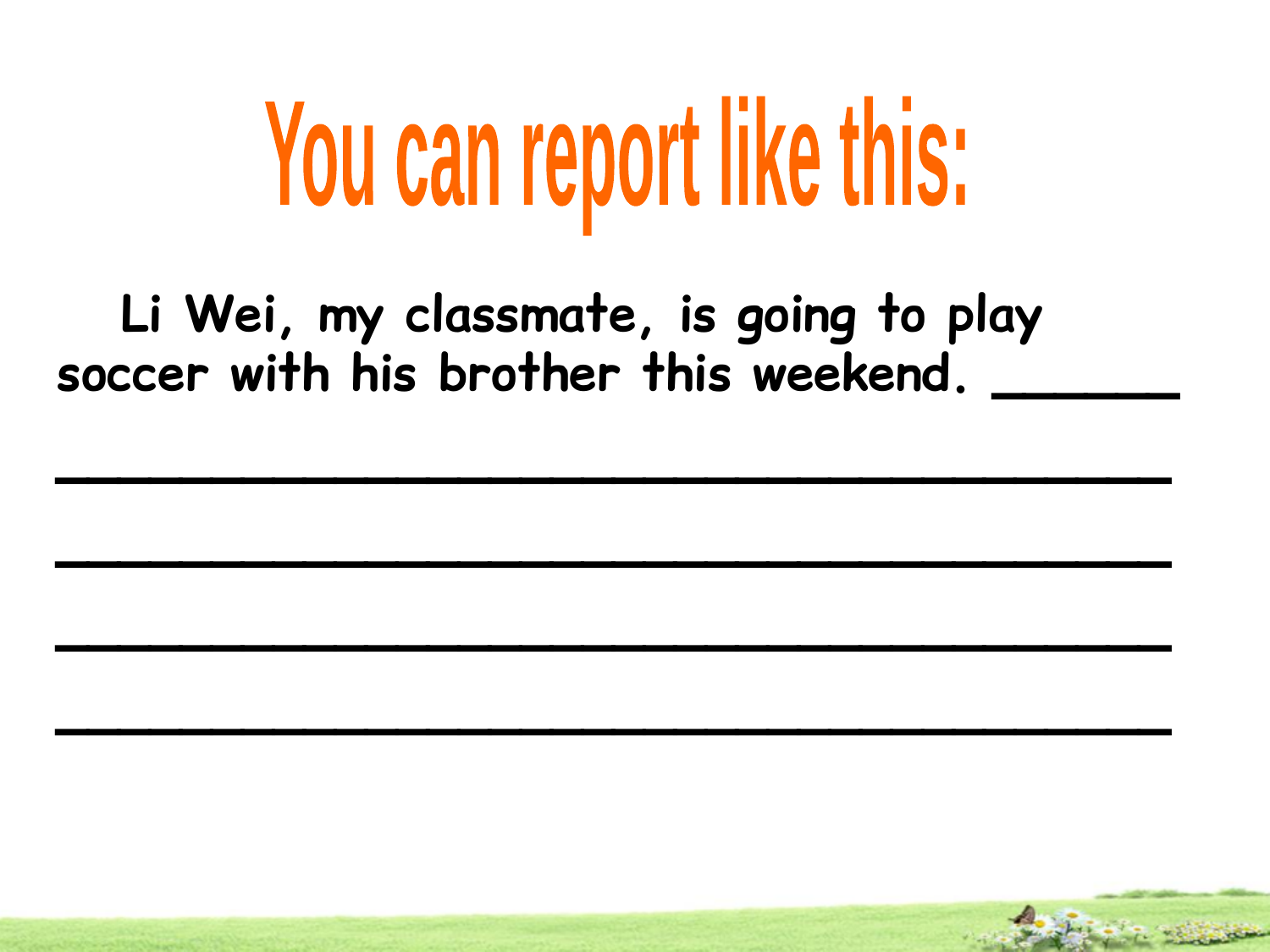

You can report like this:
   Li Wei, my classmate, is going to play soccer with his brother this weekend. ______
____________________________________
____________________________________
____________________________________
____________________________________